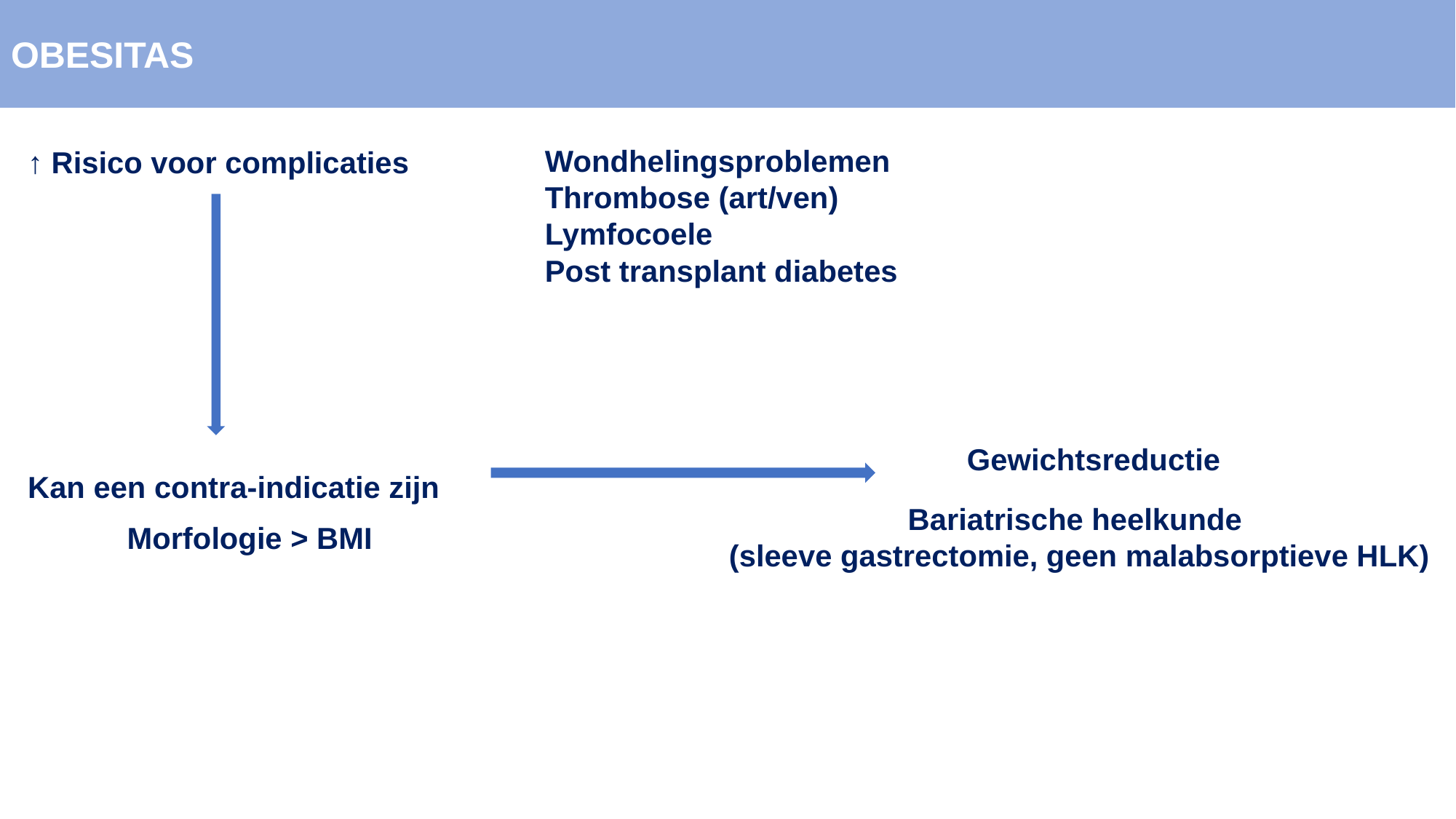

OBESITAS
Wondhelingsproblemen
Thrombose (art/ven)
Lymfocoele
Post transplant diabetes
↑ Risico voor complicaties

Gewichtsreductie
Kan een contra-indicatie zijn

Bariatrische heelkunde
(sleeve gastrectomie, geen malabsorptieve HLK)
Morfologie > BMI